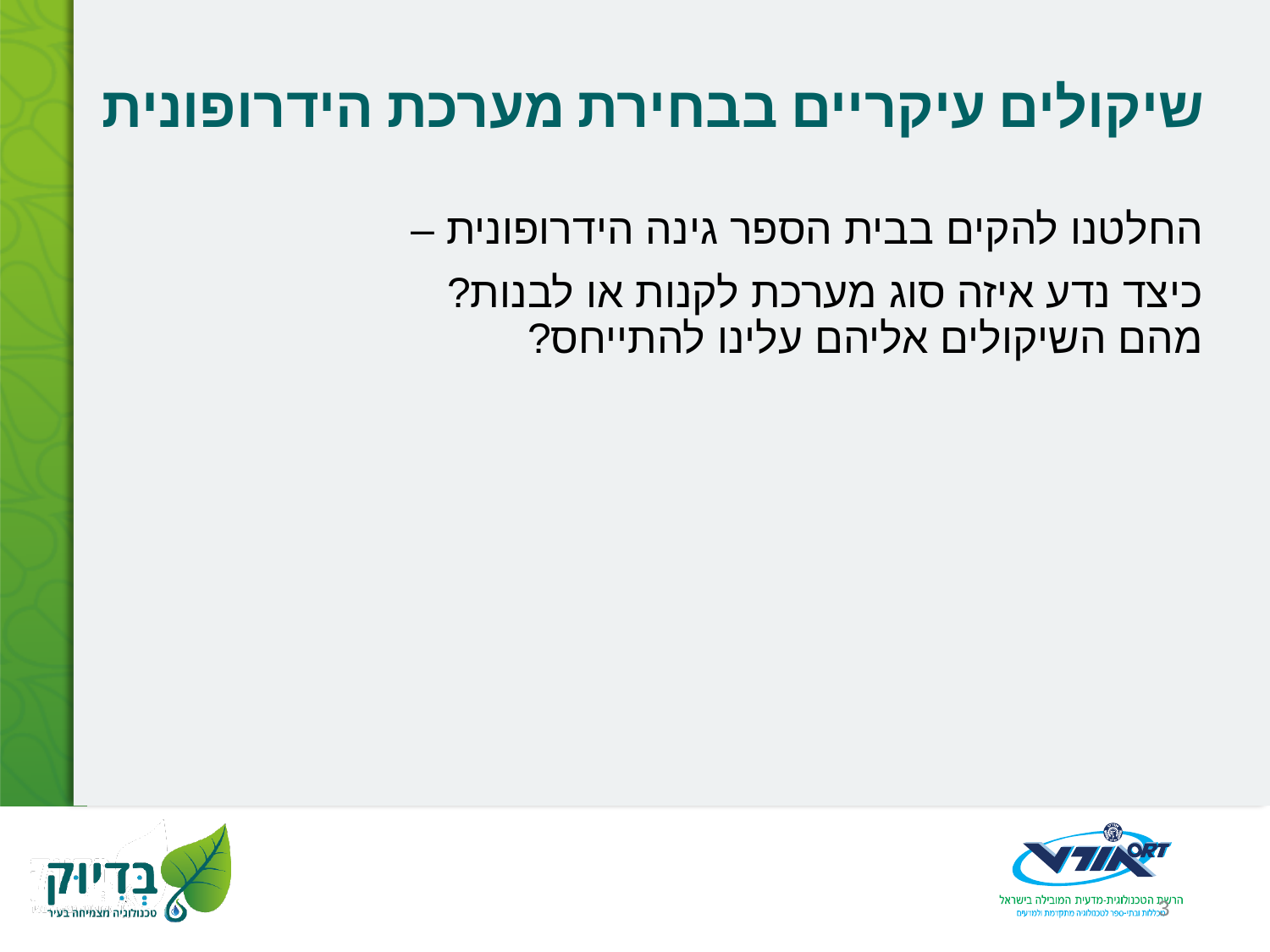

# שיקולים עיקריים בבחירת מערכת הידרופונית
החלטנו להקים בבית הספר גינה הידרופונית –
כיצד נדע איזה סוג מערכת לקנות או לבנות?
מהם השיקולים אליהם עלינו להתייחס?

3